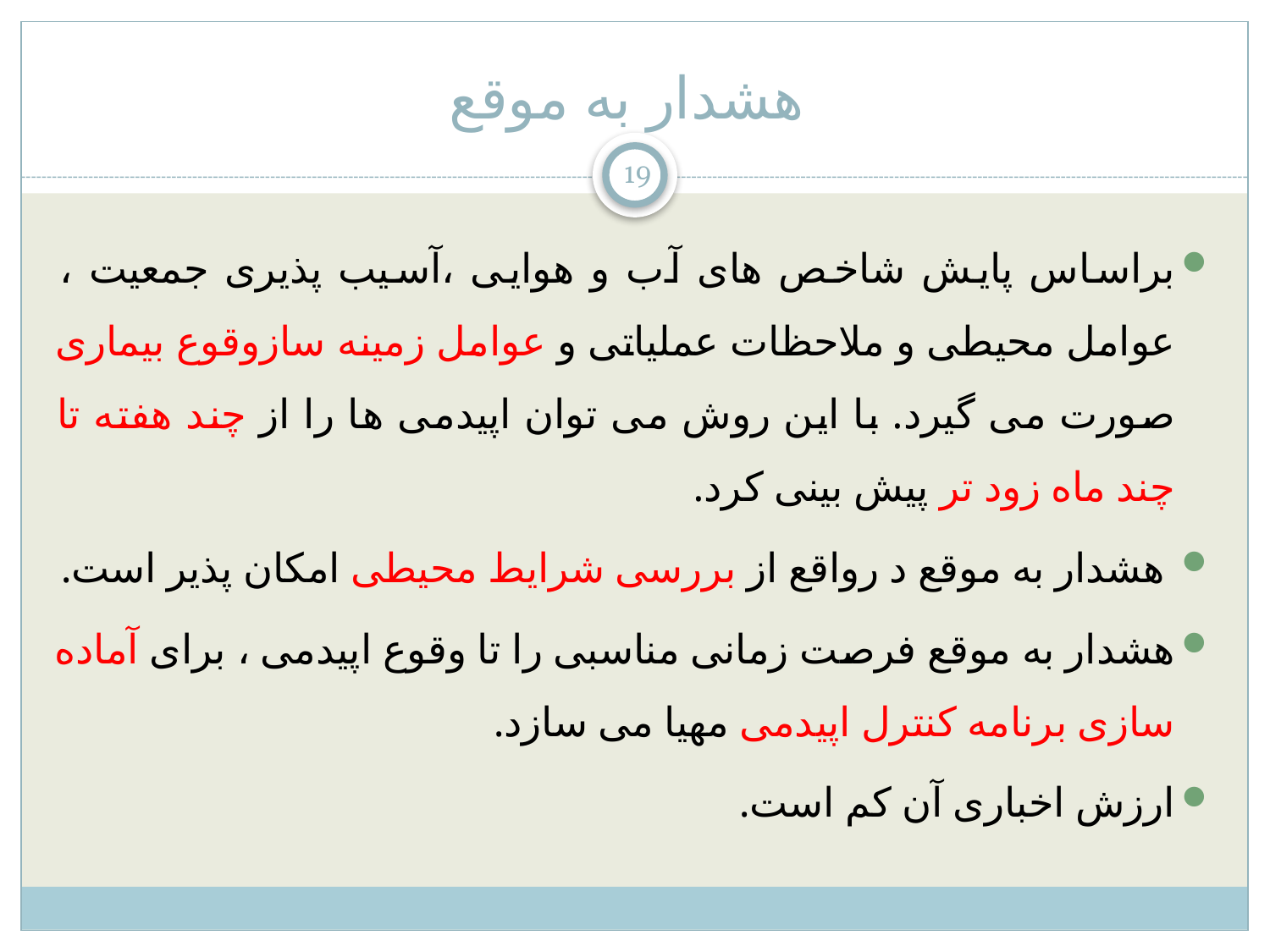

# هشدار به موقع
19
براساس پایش شاخص های آب و هوایی ،آسیب پذیری جمعیت ، عوامل محیطی و ملاحظات عملیاتی و عوامل زمینه سازوقوع بیماری صورت می گیرد. با این روش می توان اپیدمی ها را از چند هفته تا چند ماه زود تر پیش بینی کرد.
 هشدار به موقع د رواقع از بررسی شرایط محیطی امکان پذیر است.
هشدار به موقع فرصت زمانی مناسبی را تا وقوع اپیدمی ، برای آماده سازی برنامه کنترل اپیدمی مهیا می سازد.
ارزش اخباری آن کم است.